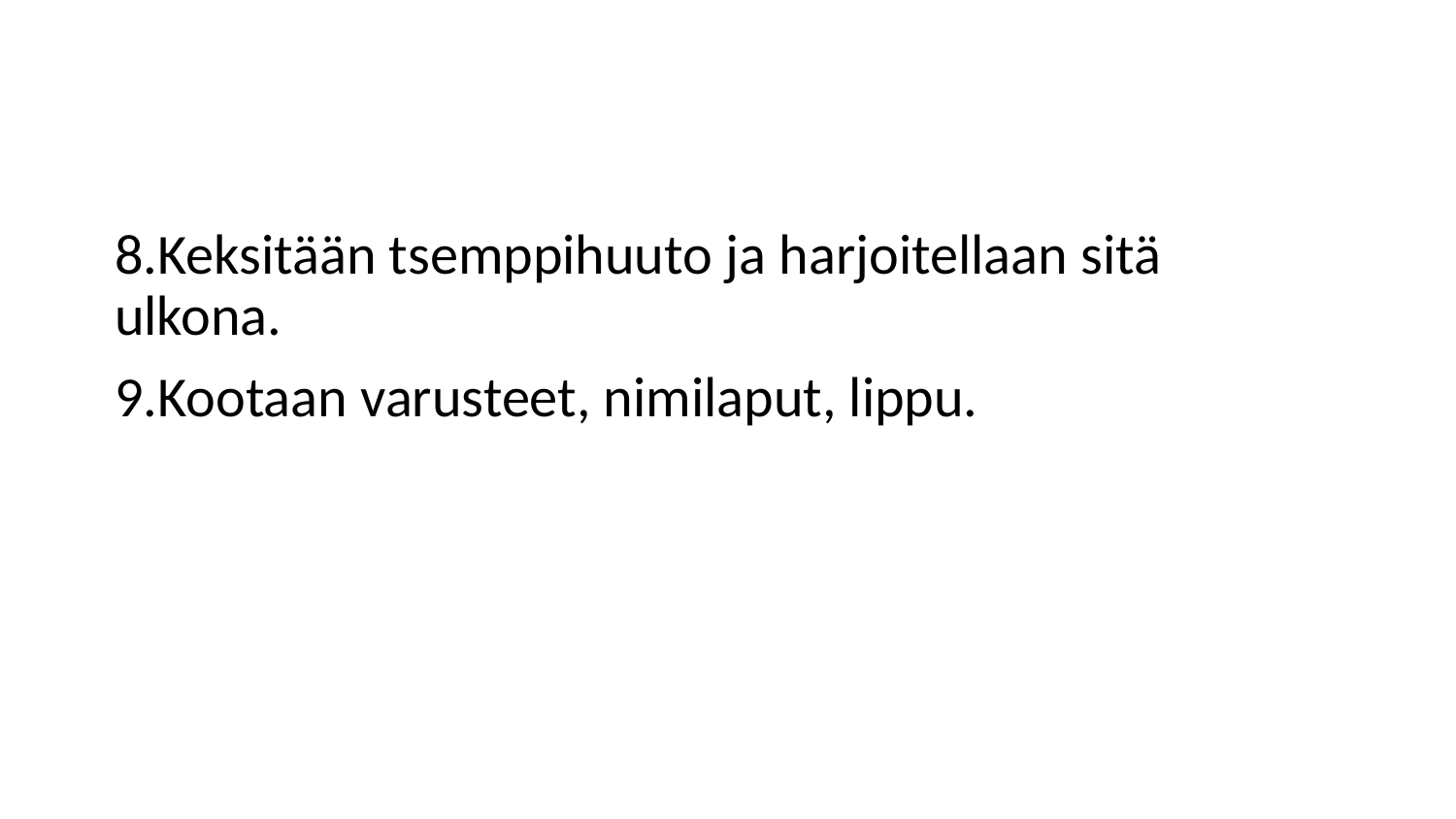

#
8.Keksitään tsemppihuuto ja harjoitellaan sitä ulkona.
9.Kootaan varusteet, nimilaput, lippu.